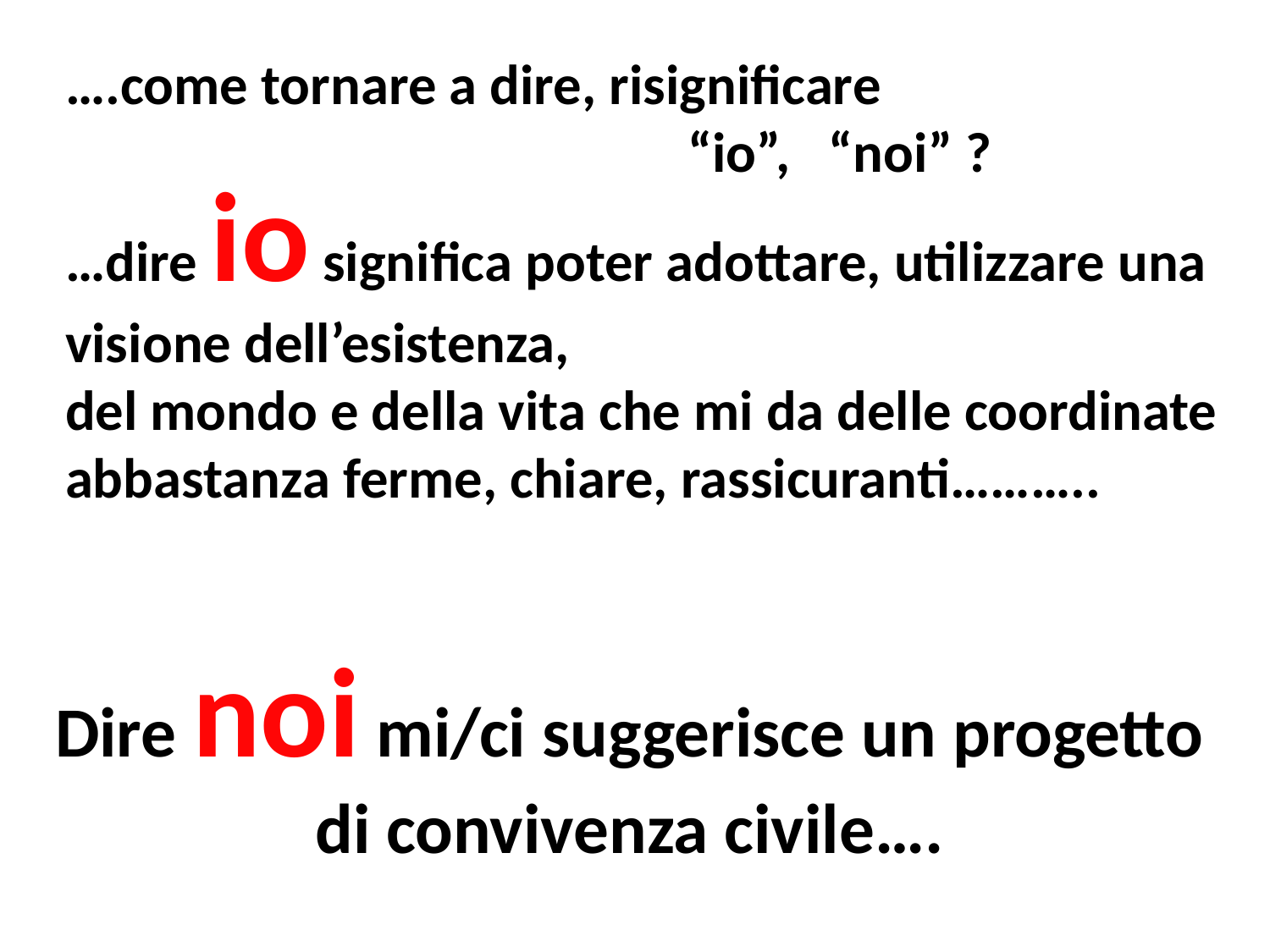

….come tornare a dire, risignificare
                                                 “io”,   “noi” ?
…dire io significa poter adottare, utilizzare una visione dell’esistenza,
del mondo e della vita che mi da delle coordinate abbastanza ferme, chiare, rassicuranti………..
Dire noi mi/ci suggerisce un progetto di convivenza civile….